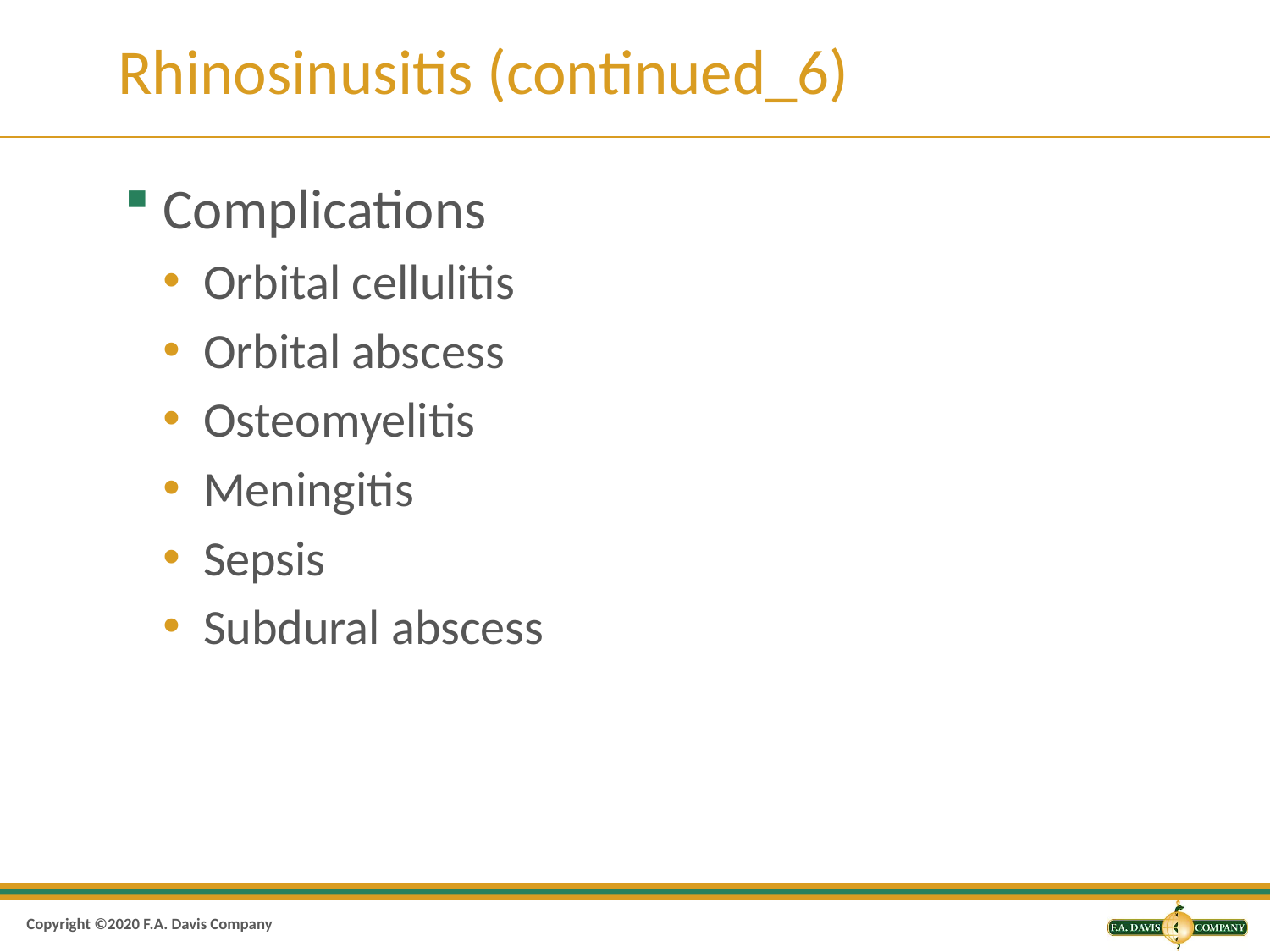

# Rhinosinusitis (continued_6)
Complications
Orbital cellulitis
Orbital abscess
Osteomyelitis
Meningitis
Sepsis
Subdural abscess